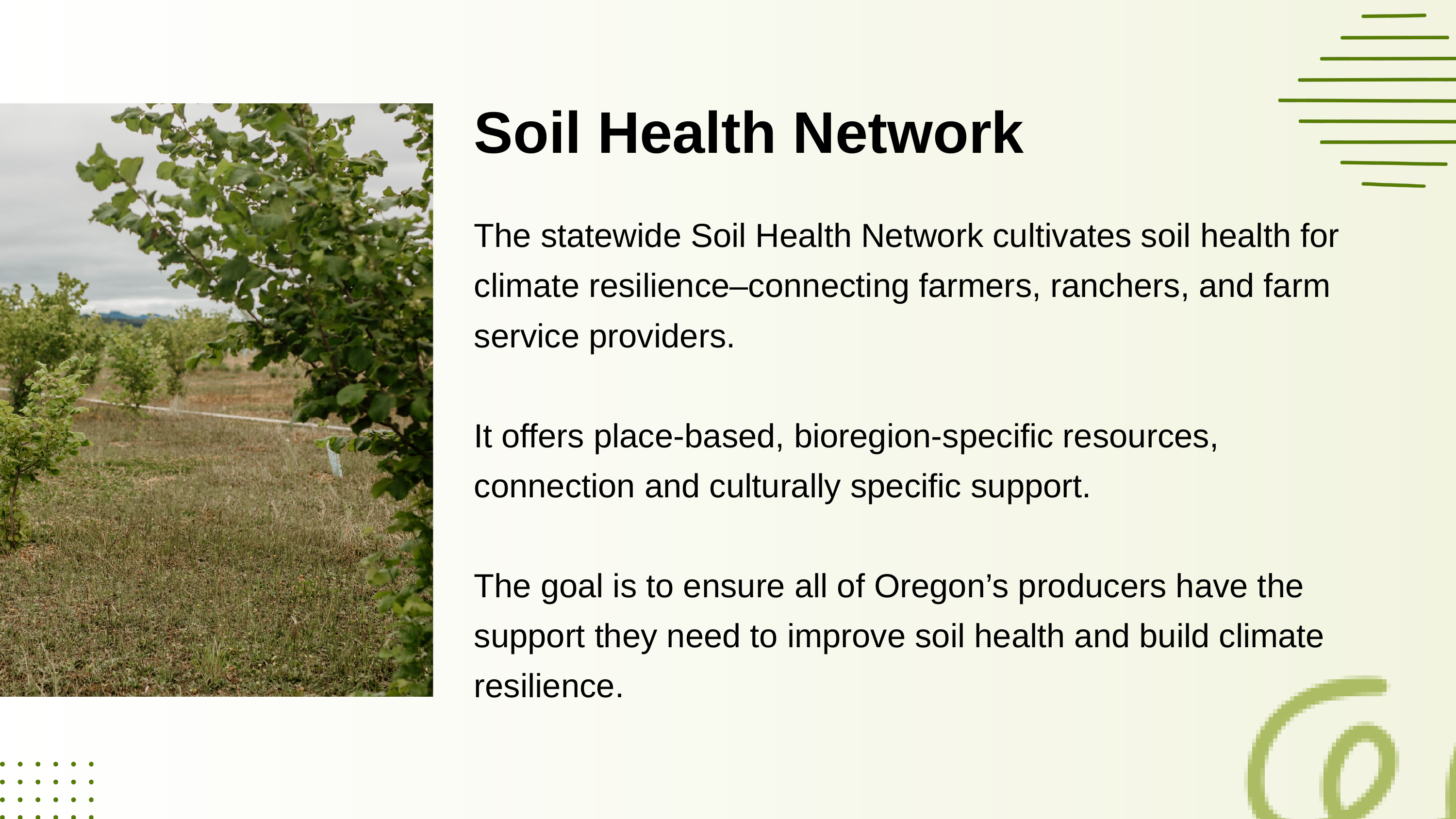

Soil Health Network

The statewide Soil Health Network cultivates soil health for climate resilience–connecting farmers, ranchers, and farm service providers.

It offers place-based, bioregion-specific resources, connection and culturally specific support.

The goal is to ensure all of Oregon’s producers have the support they need to improve soil health and build climate resilience.